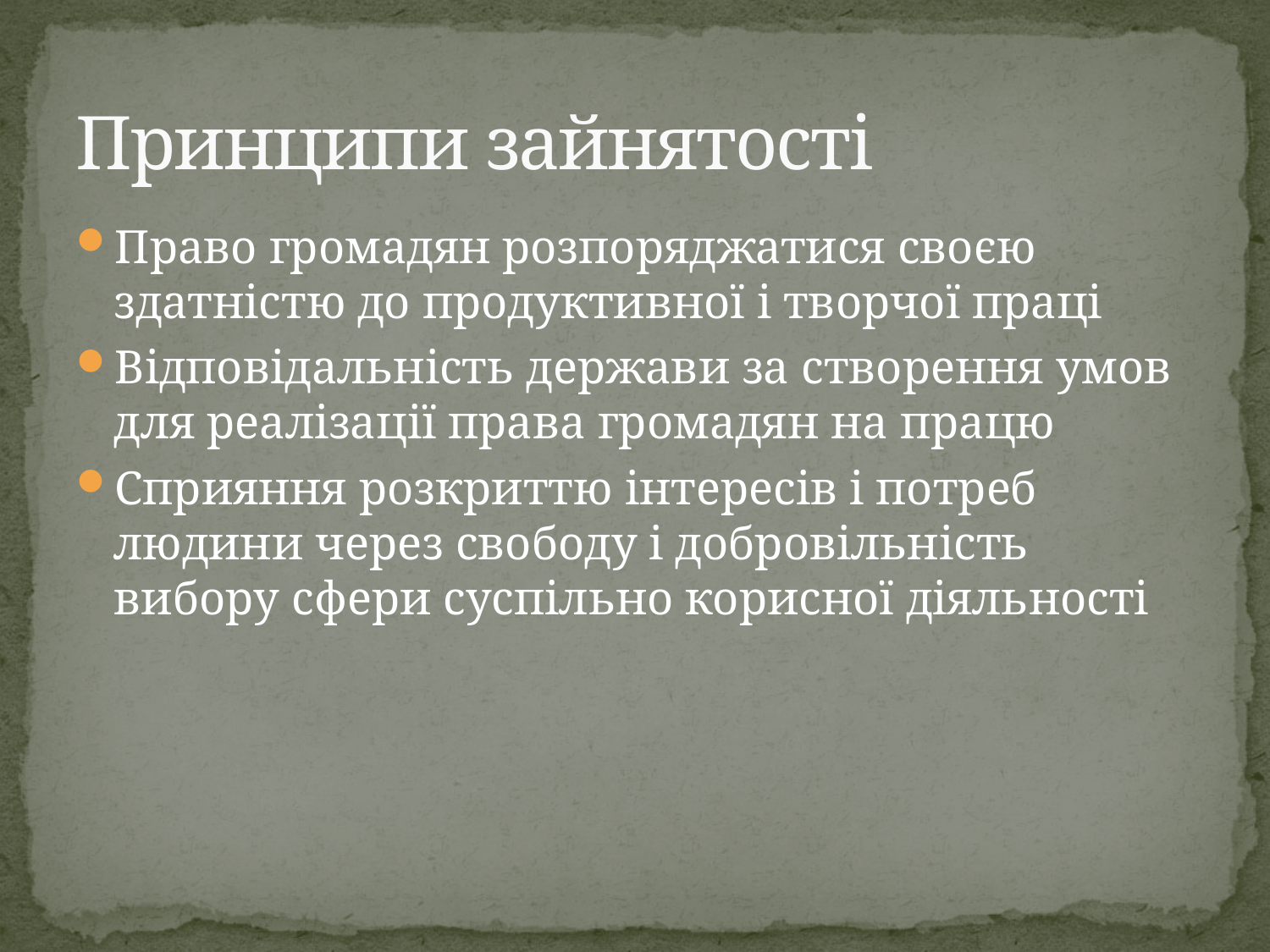

# Принципи зайнятості
Право громадян розпоряджатися своєю здатністю до продуктивної і творчої праці
Відповідальність держави за створення умов для реалізації права громадян на працю
Сприяння розкриттю інтересів і потреб людини через свободу і добровільність  вибору сфери суспільно корисної діяльності